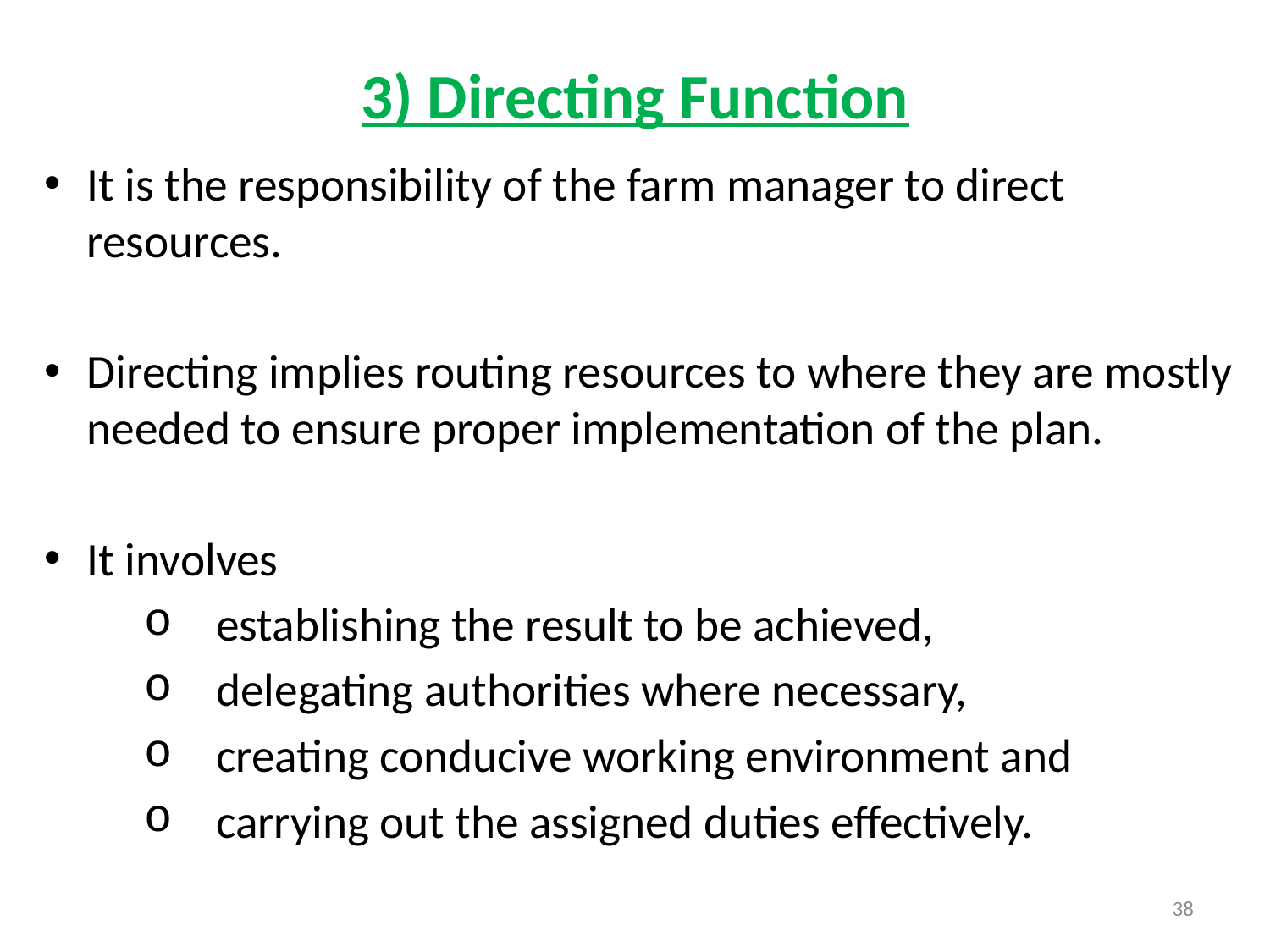

# 3) Directing Function
It is the responsibility of the farm manager to direct resources.

Directing implies routing resources to where they are mostly needed to ensure proper implementation of the plan.

It involves
establishing the result to be achieved,
delegating authorities where necessary,
creating conducive working environment and
carrying out the assigned duties effectively.

38